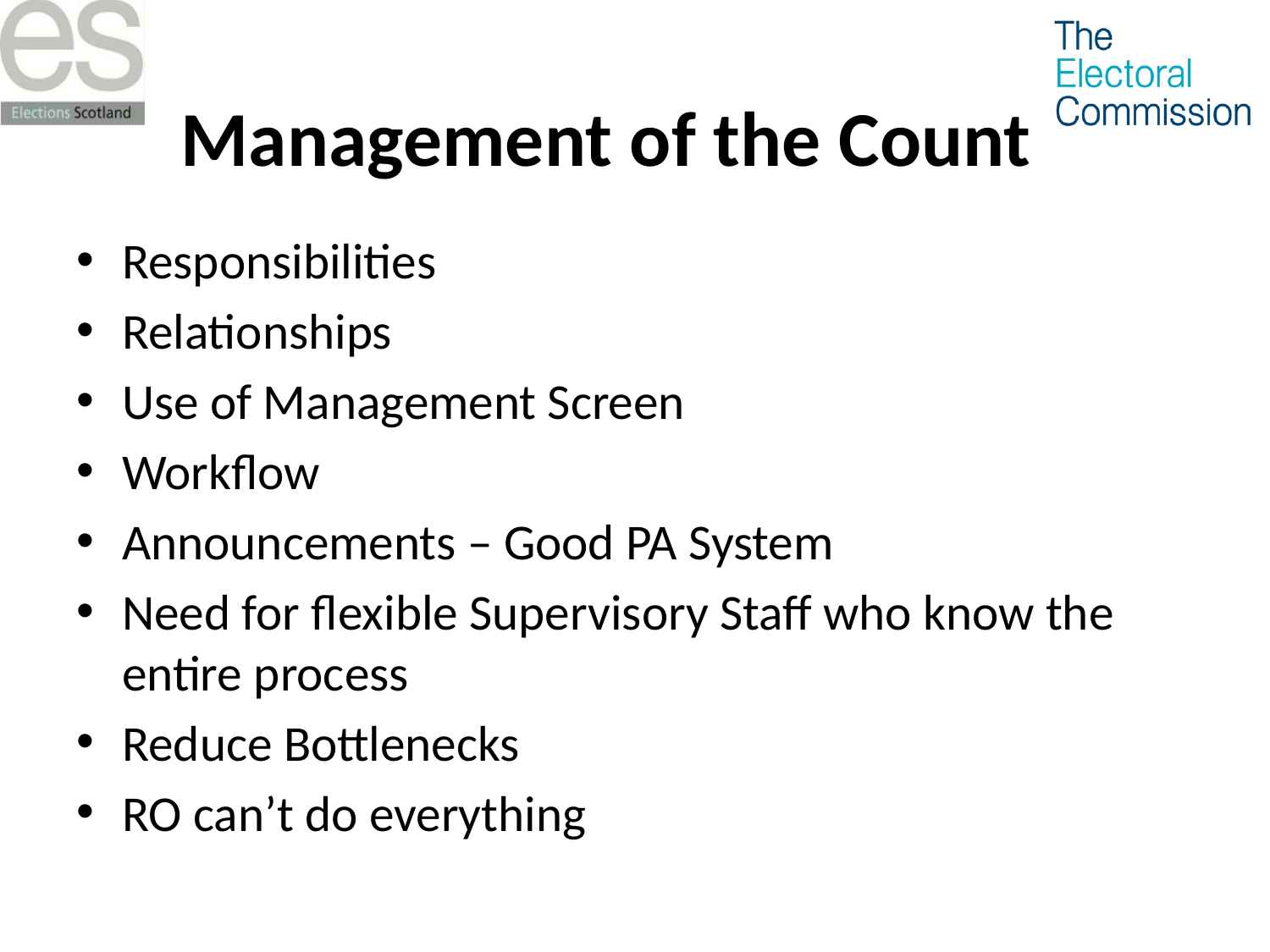

# Management of the Count
Responsibilities
Relationships
Use of Management Screen
Workflow
Announcements – Good PA System
Need for flexible Supervisory Staff who know the entire process
Reduce Bottlenecks
RO can’t do everything